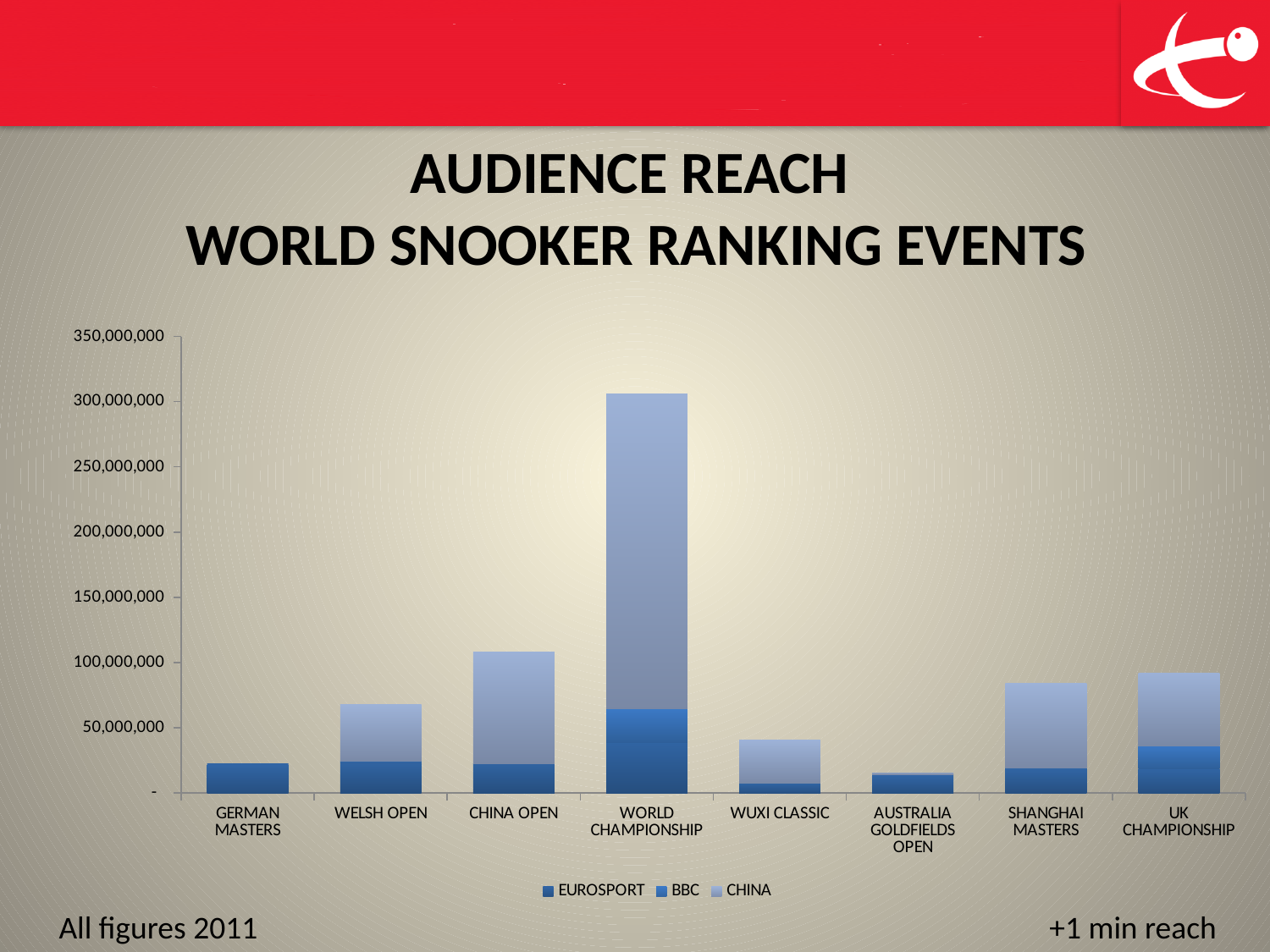

# AUDIENCE REACH WORLD SNOOKER RANKING EVENTS

### Chart

| Category | EUROSPORT | BBC | CHINA |
|---|---|---|---|
| GERMAN MASTERS | 22140000.0 | None | None |
| WELSH OPEN | 23211000.0 | 1019000.0 | 43538000.0 |
| CHINA OPEN | 22400000.0 | None | 85625000.0 |
| WORLD CHAMPIONSHIP | 38601000.0 | 26209000.0 | 241000000.0 |
| WUXI CLASSIC | 7730000.0 | None | 32530000.0 |
| AUSTRALIA GOLDFIELDS OPEN | 14100000.0 | None | 1090800.0 |
| SHANGHAI MASTERS | 19280000.0 | None | 64732000.0 |
| UK CHAMPIONSHIP | 18655000.0 | 17545000.0 | 55463000.0 |
All figures 2011
+1 min reach